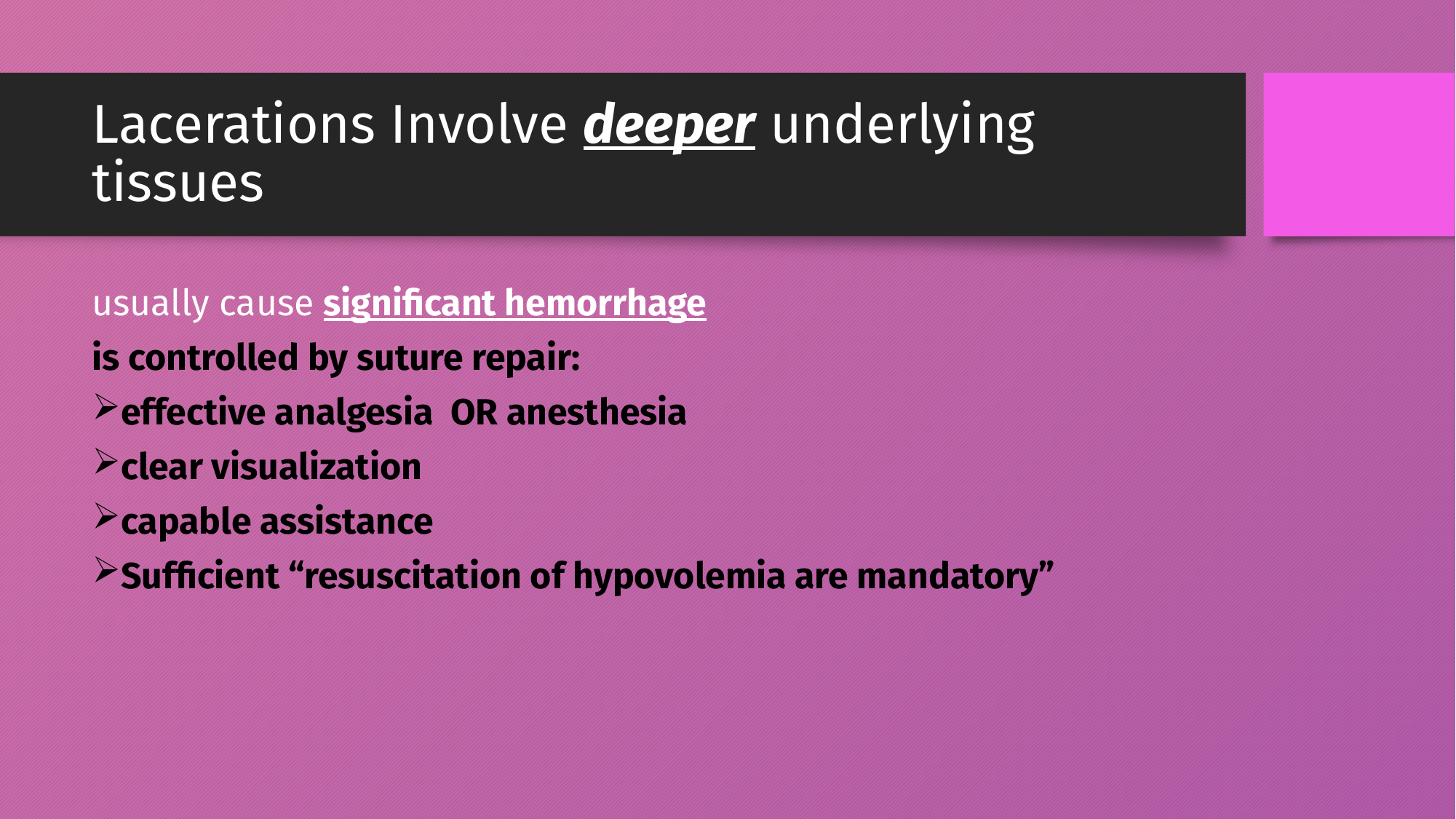

# Lacerations Involve deeper underlying tissues
usually cause significant hemorrhage
is controlled by suture repair:
effective analgesia  OR anesthesia
clear visualization
capable assistance
Sufficient “resuscitation of hypovolemia are mandatory”